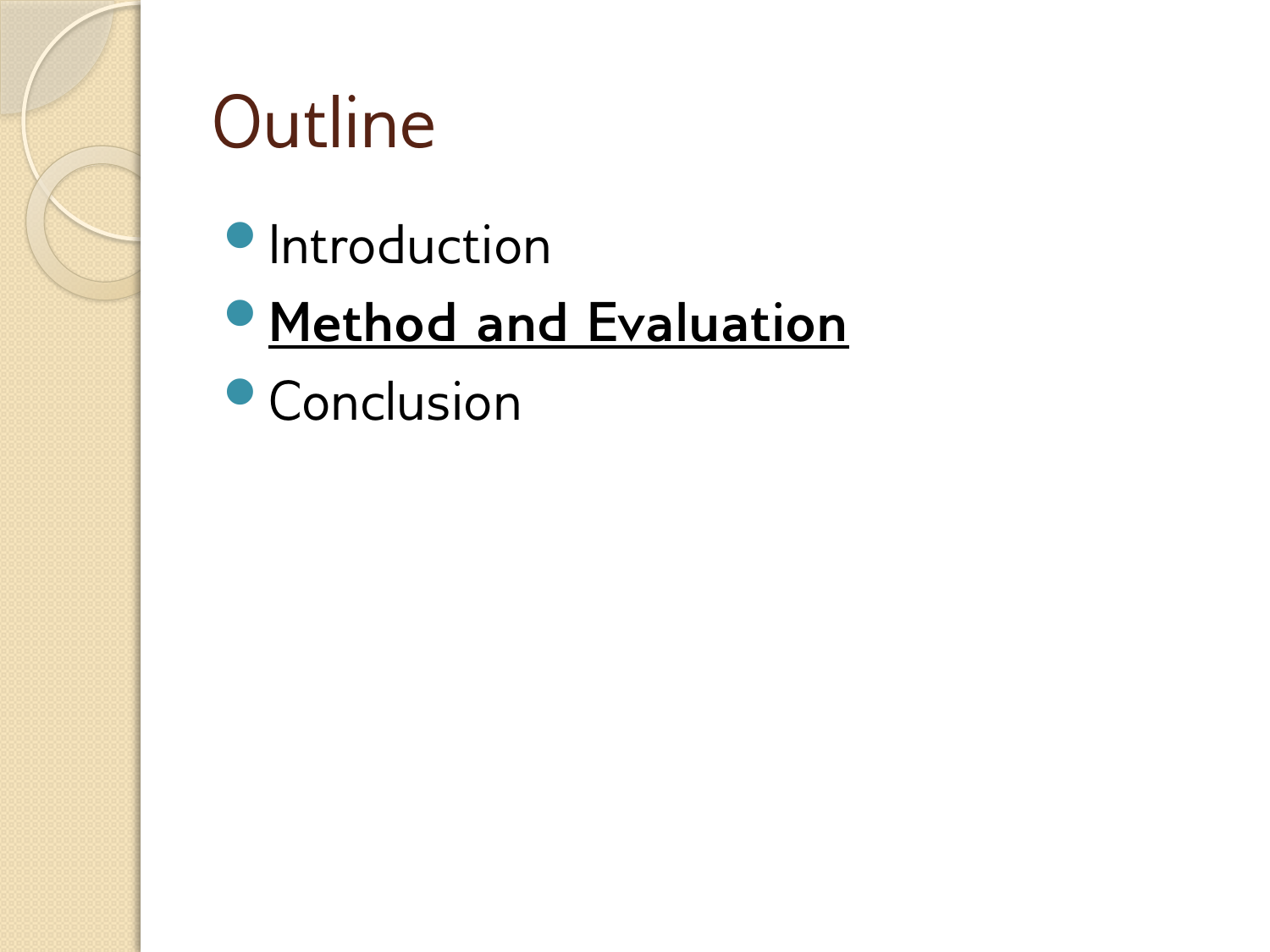

# Outline
Introduction
Method and Evaluation
Conclusion